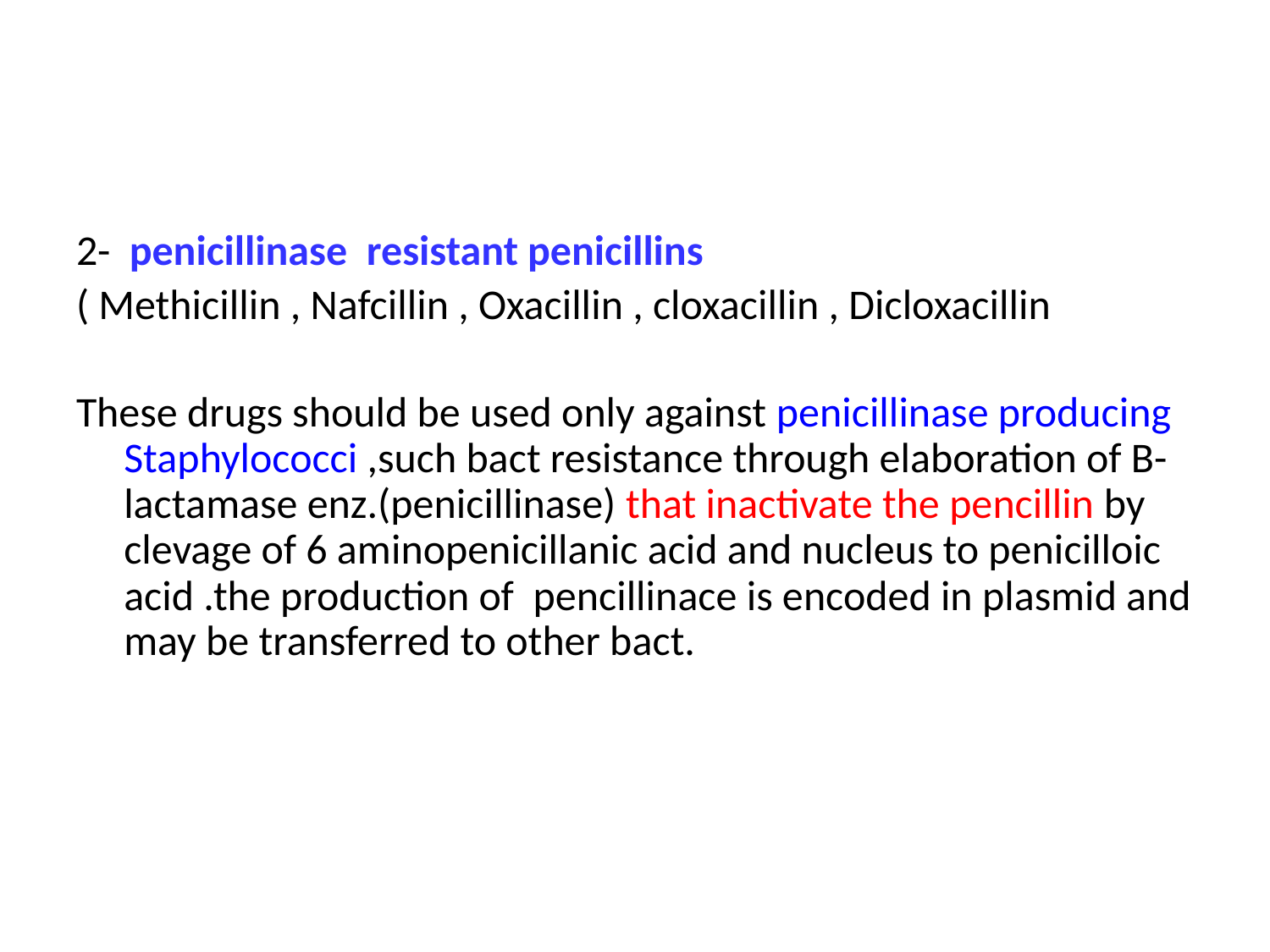

#
2-  penicillinase  resistant penicillins
( Methicillin , Nafcillin , Oxacillin , cloxacillin , Dicloxacillin

These drugs should be used only against penicillinase producing Staphylococci ,such bact resistance through elaboration of B-lactamase enz.(penicillinase) that inactivate the pencillin by clevage of 6 aminopenicillanic acid and nucleus to penicilloic acid .the production of  pencillinace is encoded in plasmid and may be transferred to other bact.